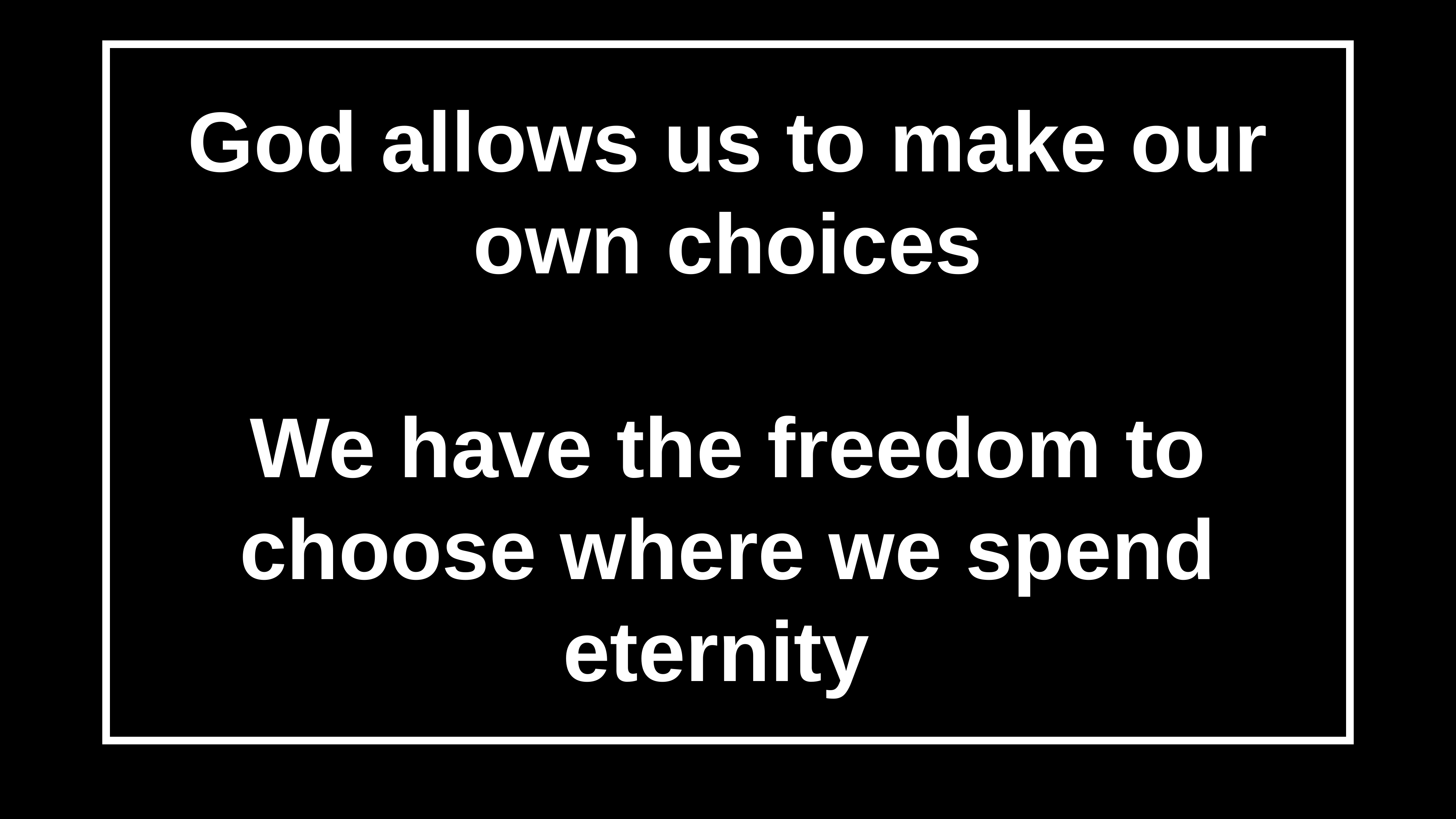

# God allows us to make our own choices

We have the freedom to choose where we spend eternity